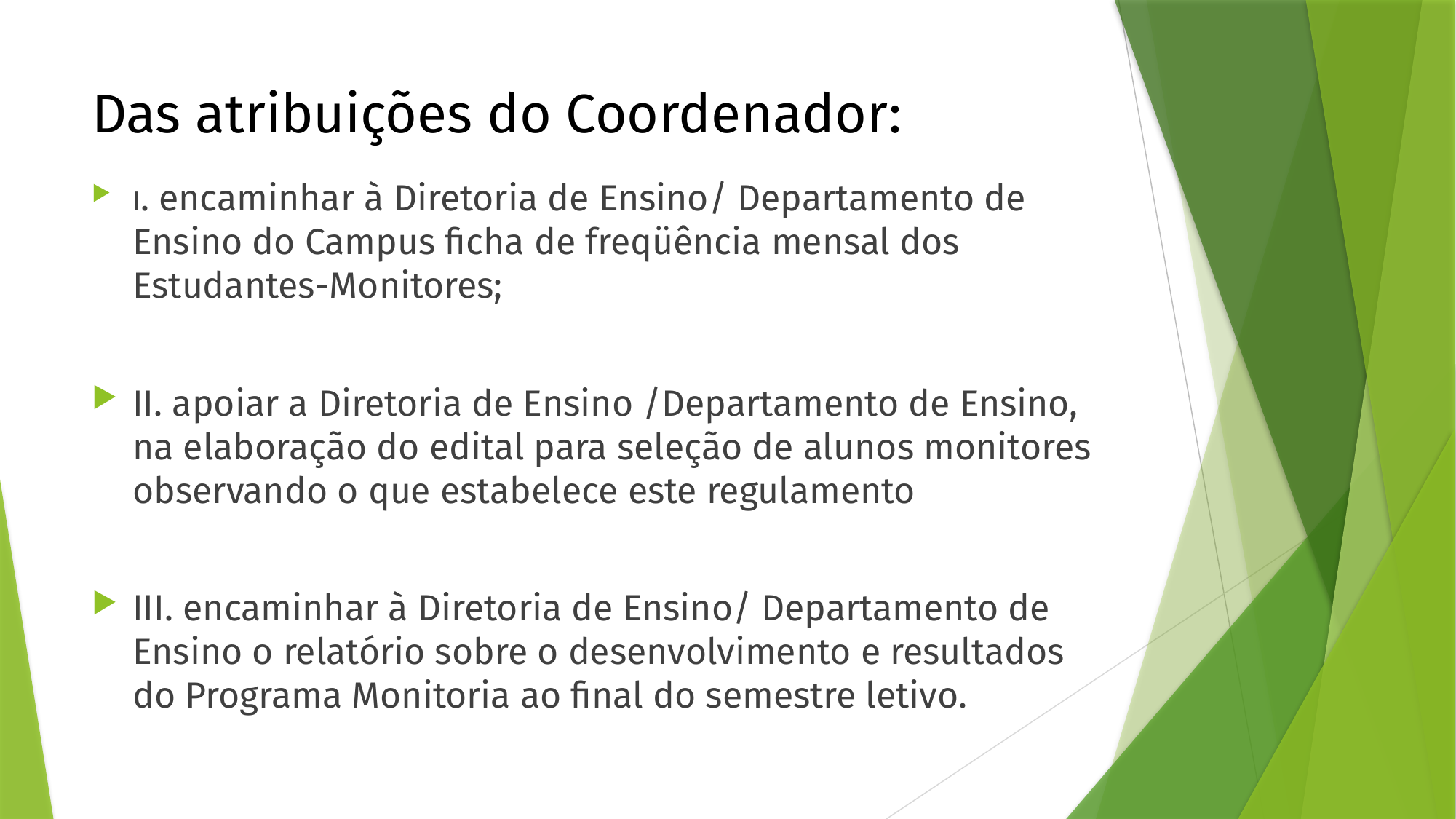

# Das atribuições do Coordenador:
I. encaminhar à Diretoria de Ensino/ Departamento de Ensino do Campus ficha de freqüência mensal dos Estudantes-Monitores;

II. apoiar a Diretoria de Ensino /Departamento de Ensino, na elaboração do edital para seleção de alunos monitores observando o que estabelece este regulamento

III. encaminhar à Diretoria de Ensino/ Departamento de Ensino o relatório sobre o desenvolvimento e resultados do Programa Monitoria ao final do semestre letivo.